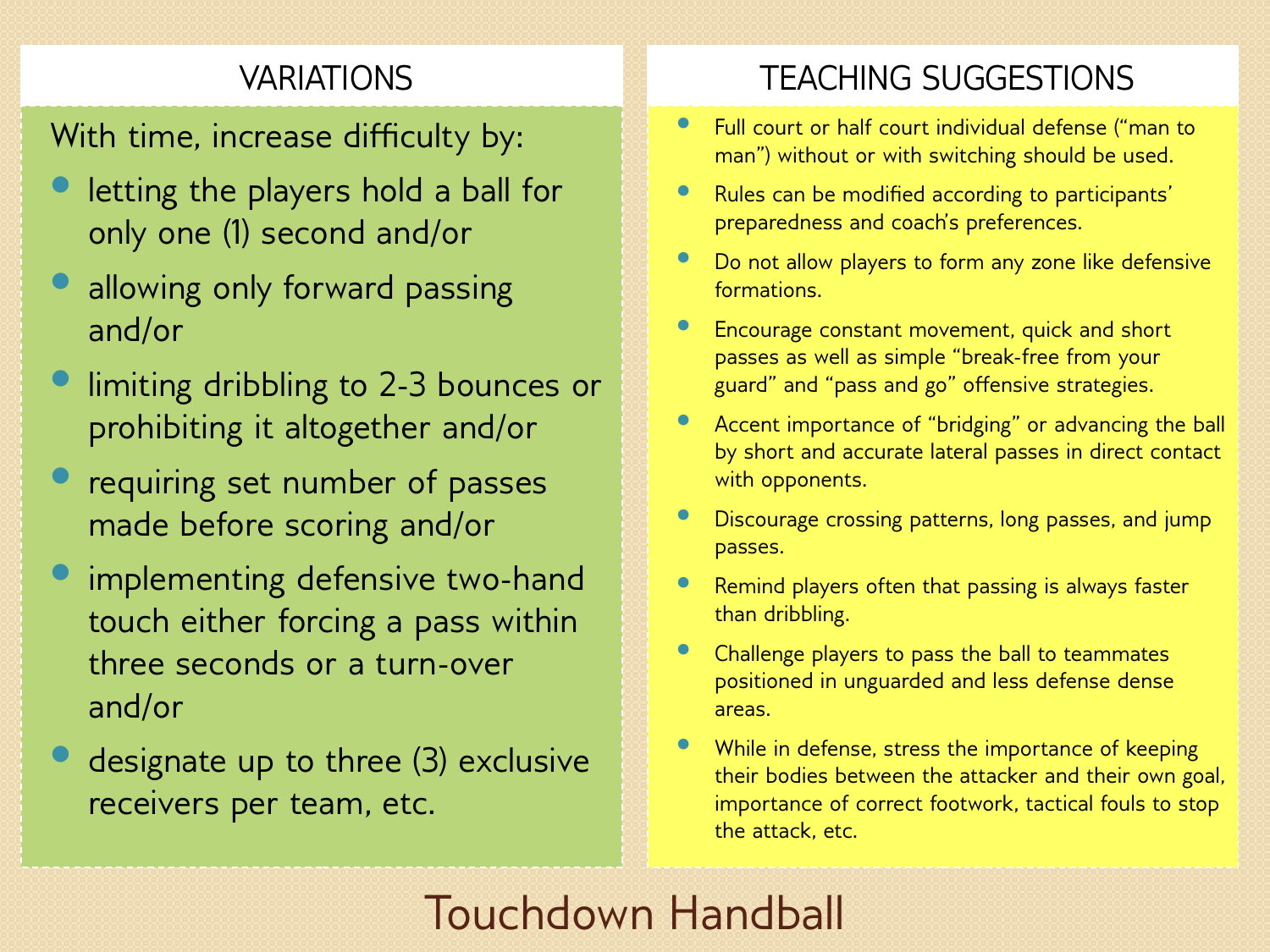

VARIATIONS
TEACHING SUGGESTIONS
With time, increase difficulty by:
letting the players hold a ball for only one (1) second and/or
allowing only forward passing and/or
limiting dribbling to 2-3 bounces or prohibiting it altogether and/or
requiring set number of passes made before scoring and/or
implementing defensive two-hand touch either forcing a pass within three seconds or a turn-over and/or
designate up to three (3) exclusive receivers per team, etc.

Full court or half court individual defense (“man to man”) without or with switching should be used.
Rules can be modified according to participants’ preparedness and coach’s preferences.
Do not allow players to form any zone like defensive formations.
Encourage constant movement, quick and short passes as well as simple “break-free from your guard” and “pass and go” offensive strategies.
Accent importance of “bridging” or advancing the ball by short and accurate lateral passes in direct contact with opponents.
Discourage crossing patterns, long passes, and jump passes.
Remind players often that passing is always faster than dribbling.
Challenge players to pass the ball to teammates positioned in unguarded and less defense dense areas.
While in defense, stress the importance of keeping their bodies between the attacker and their own goal, importance of correct footwork, tactical fouls to stop the attack, etc.

# Touchdown Handball